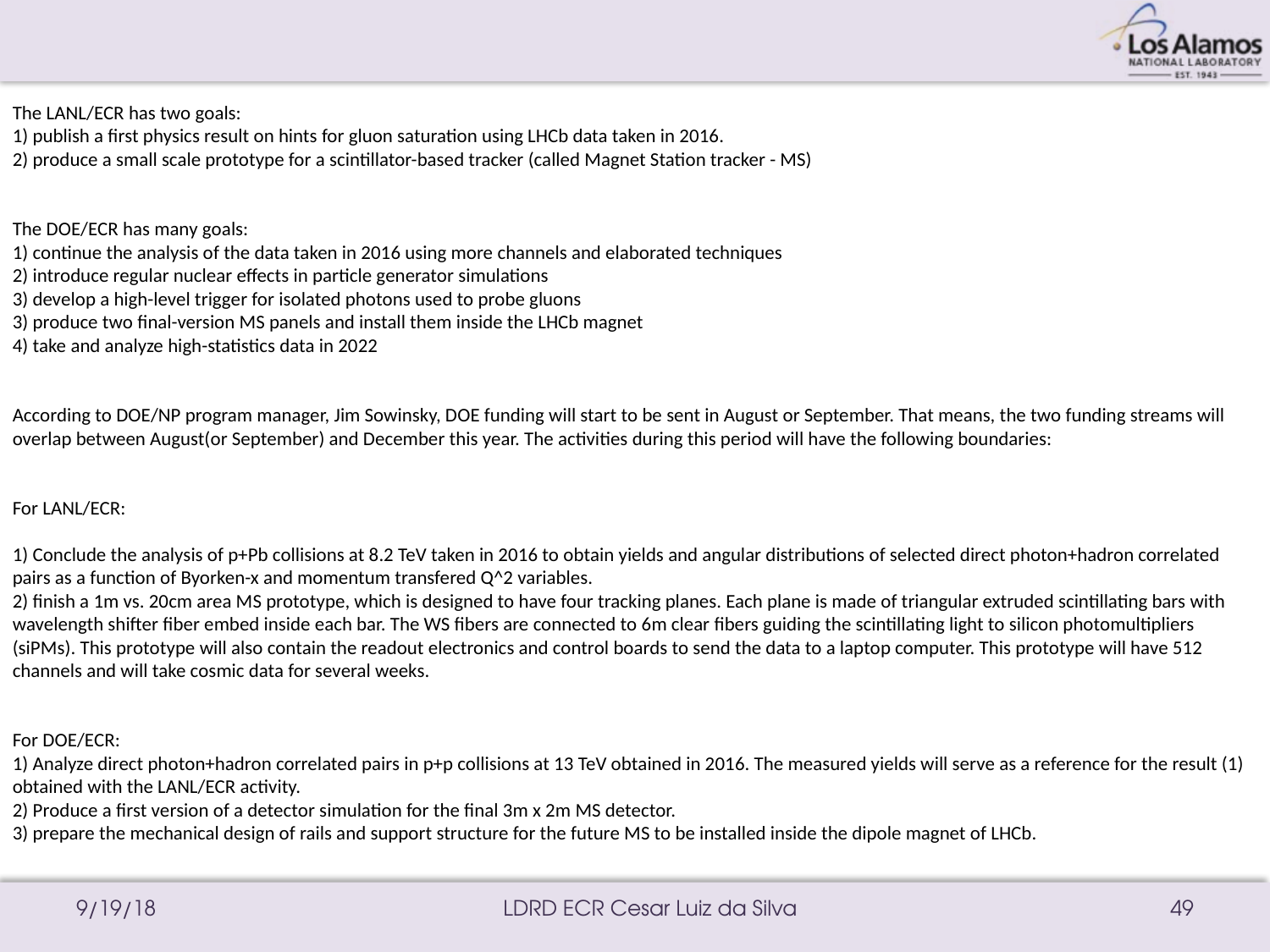

The LANL/ECR has two goals:
1) publish a first physics result on hints for gluon saturation using LHCb data taken in 2016.
2) produce a small scale prototype for a scintillator-based tracker (called Magnet Station tracker - MS)

The DOE/ECR has many goals:
1) continue the analysis of the data taken in 2016 using more channels and elaborated techniques
2) introduce regular nuclear effects in particle generator simulations
3) develop a high-level trigger for isolated photons used to probe gluons
3) produce two final-version MS panels and install them inside the LHCb magnet
4) take and analyze high-statistics data in 2022

According to DOE/NP program manager, Jim Sowinsky, DOE funding will start to be sent in August or September. That means, the two funding streams will overlap between August(or September) and December this year. The activities during this period will have the following boundaries:

For LANL/ECR:
1) Conclude the analysis of p+Pb collisions at 8.2 TeV taken in 2016 to obtain yields and angular distributions of selected direct photon+hadron correlated pairs as a function of Byorken-x and momentum transfered Q^2 variables.
2) finish a 1m vs. 20cm area MS prototype, which is designed to have four tracking planes. Each plane is made of triangular extruded scintillating bars with wavelength shifter fiber embed inside each bar. The WS fibers are connected to 6m clear fibers guiding the scintillating light to silicon photomultipliers (siPMs). This prototype will also contain the readout electronics and control boards to send the data to a laptop computer. This prototype will have 512 channels and will take cosmic data for several weeks.

For DOE/ECR:
1) Analyze direct photon+hadron correlated pairs in p+p collisions at 13 TeV obtained in 2016. The measured yields will serve as a reference for the result (1) obtained with the LANL/ECR activity.
2) Produce a first version of a detector simulation for the final 3m x 2m MS detector.
3) prepare the mechanical design of rails and support structure for the future MS to be installed inside the dipole magnet of LHCb.
9/19/18
LDRD ECR Cesar Luiz da Silva
49